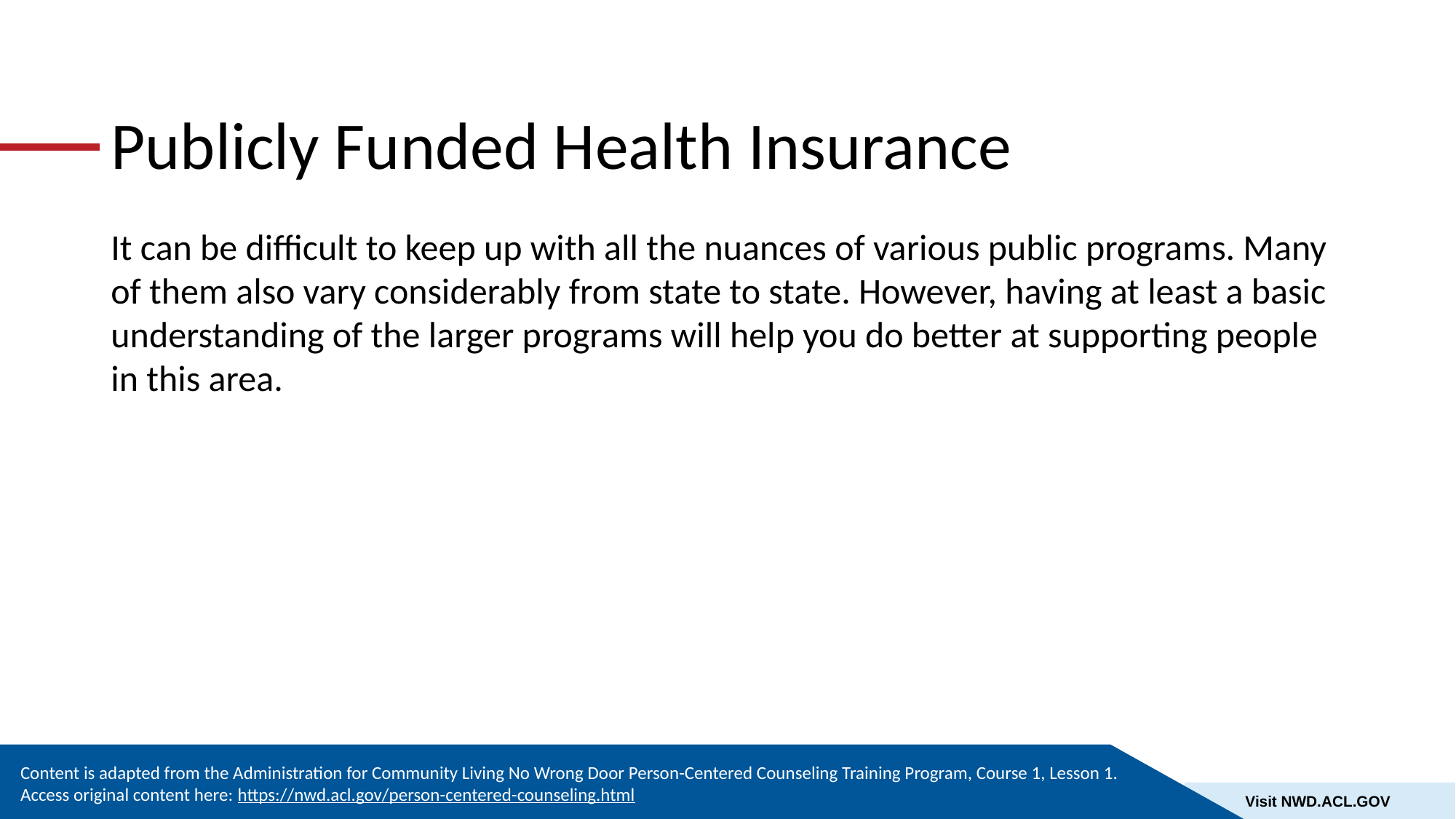

# Publicly Funded Health Insurance
It can be difficult to keep up with all the nuances of various public programs. Many of them also vary considerably from state to state. However, having at least a basic understanding of the larger programs will help you do better at supporting people in this area.